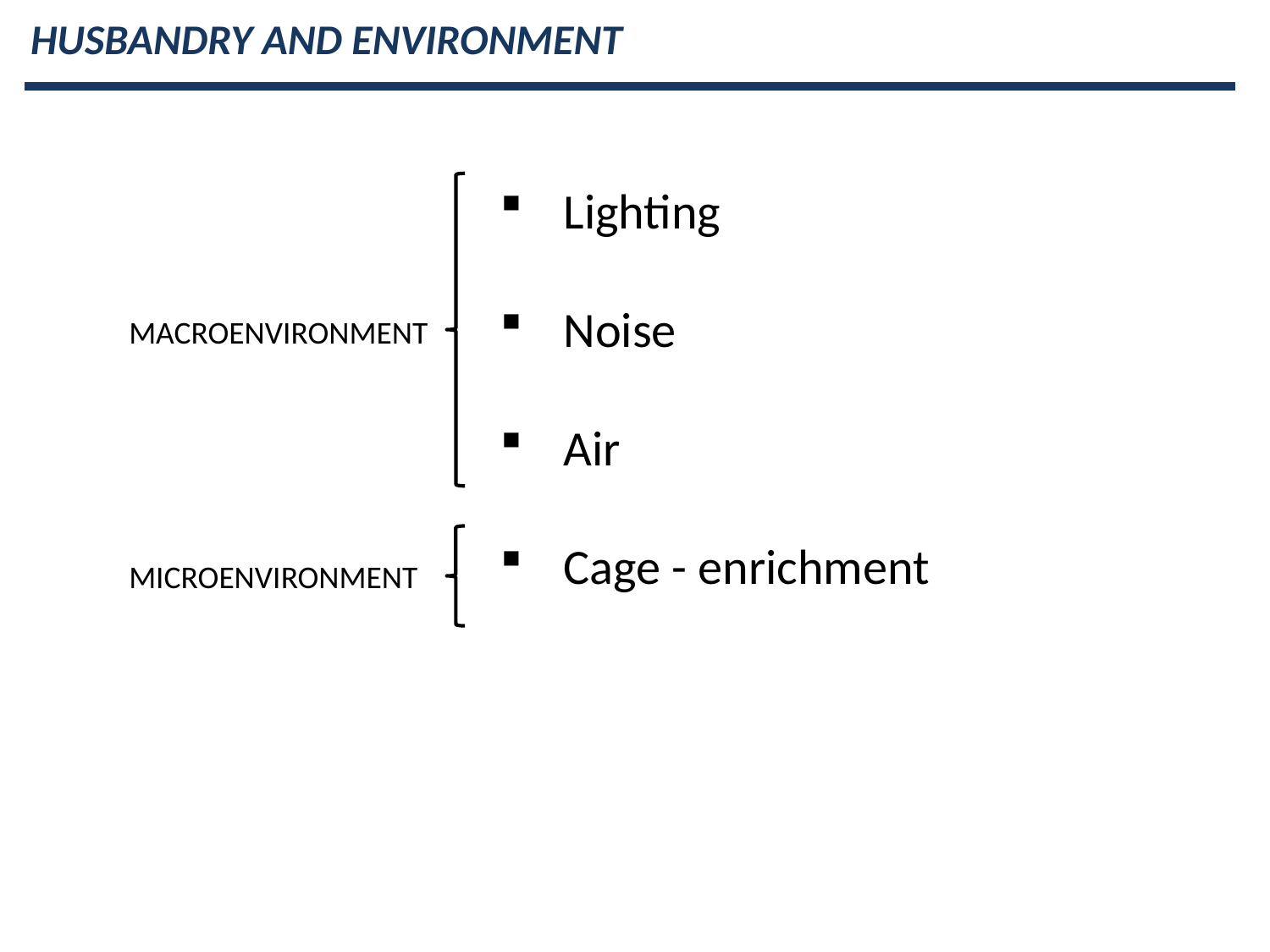

HUSBANDRY AND ENVIRONMENT

Lighting

Noise

Air

Cage - enrichment
MACROENVIRONMENT

MICROENVIRONMENT